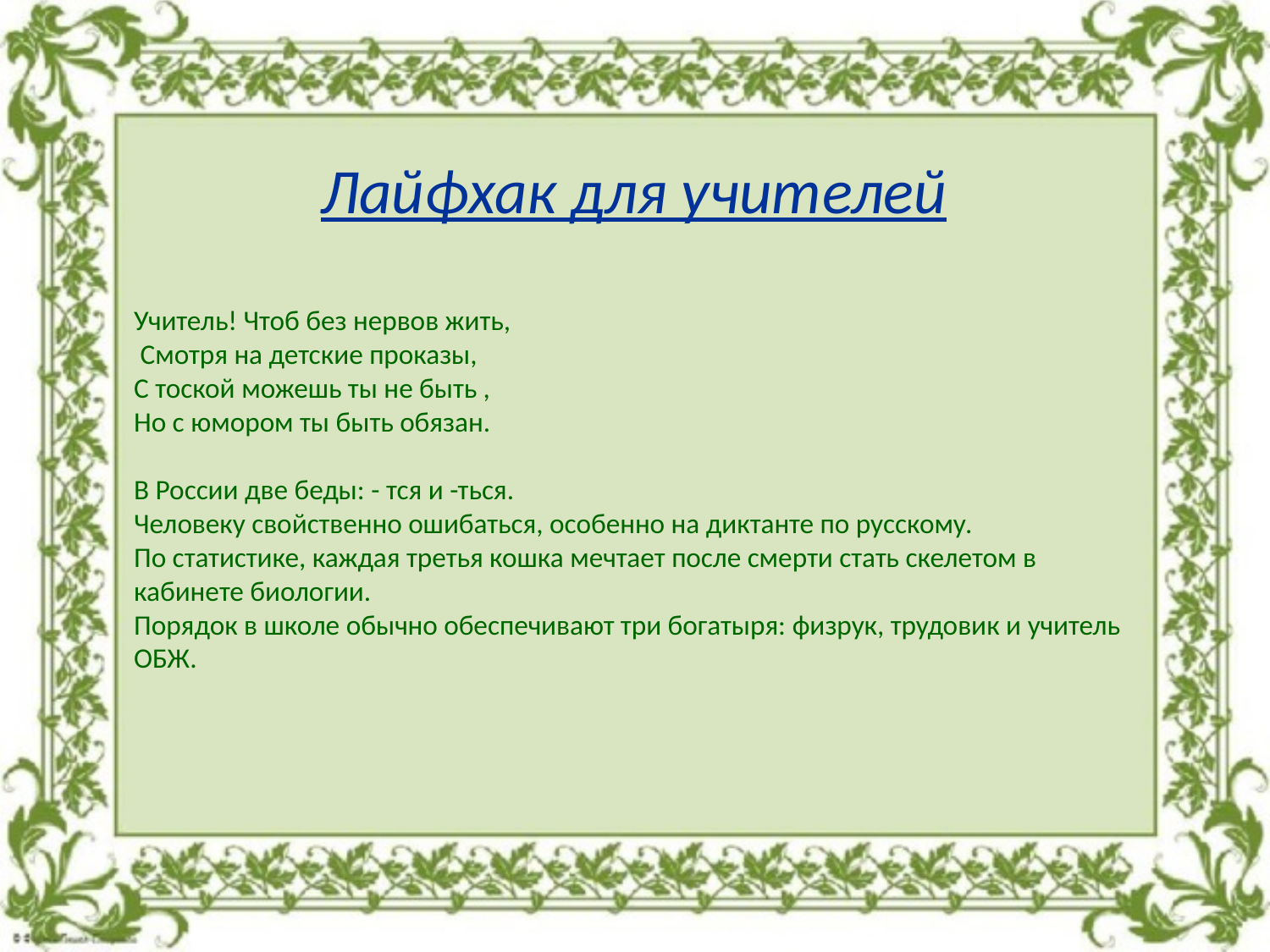

Лайфхак для учителей

Учитель! Чтоб без нервов жить,
 Смотря на детские проказы,
С тоской можешь ты не быть ,
Но с юмором ты быть обязан.
В России две беды: - тся и -ться.
Человеку свойственно ошибаться, особенно на диктанте по русскому.
По статистике, каждая третья кошка мечтает после смерти стать скелетом в кабинете биологии.
Порядок в школе обычно обеспечивают три богатыря: физрук, трудовик и учитель ОБЖ.